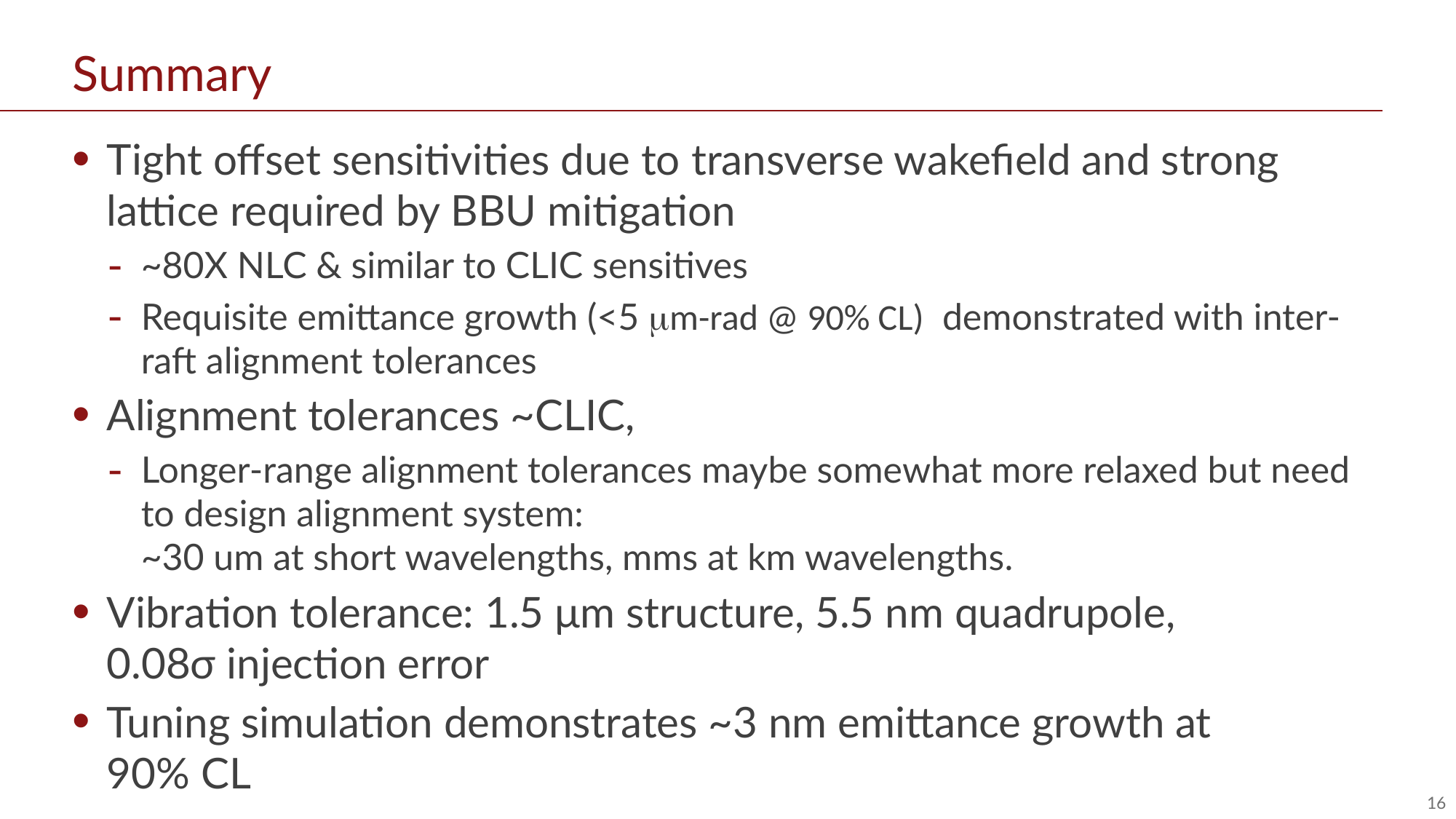

# Summary
Tight offset sensitivities due to transverse wakefield and strong lattice required by BBU mitigation
~80X NLC & similar to CLIC sensitives
Requisite emittance growth (<5 μm-rad @ 90% CL) demonstrated with inter-raft alignment tolerances
Alignment tolerances ~CLIC,
Longer-range alignment tolerances maybe somewhat more relaxed but need to design alignment system:
~30 um at short wavelengths, mms at km wavelengths.
Vibration tolerance: 1.5 μm structure, 5.5 nm quadrupole,
0.08σ injection error
Tuning simulation demonstrates ~3 nm emittance growth at
90% CL
16